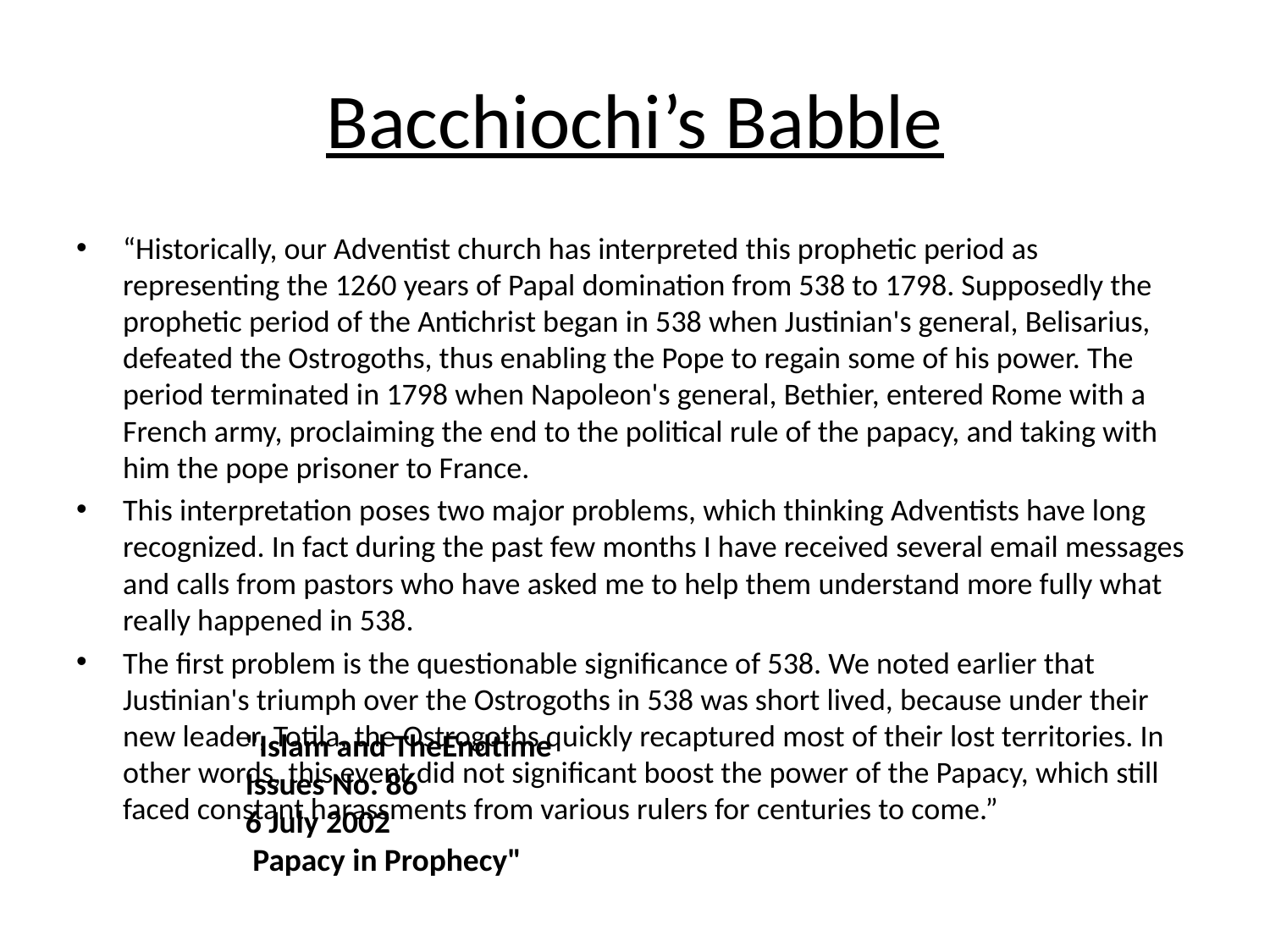

# Bacchiochi’s Babble
“Historically, our Adventist church has interpreted this prophetic period as representing the 1260 years of Papal domination from 538 to 1798. Supposedly the prophetic period of the Antichrist began in 538 when Justinian's general, Belisarius, defeated the Ostrogoths, thus enabling the Pope to regain some of his power. The period terminated in 1798 when Napoleon's general, Bethier, entered Rome with a French army, proclaiming the end to the political rule of the papacy, and taking with him the pope prisoner to France.
This interpretation poses two major problems, which thinking Adventists have long recognized. In fact during the past few months I have received several email messages and calls from pastors who have asked me to help them understand more fully what really happened in 538.
The first problem is the questionable significance of 538. We noted earlier that Justinian's triumph over the Ostrogoths in 538 was short lived, because under their new leader, Totila, the Ostrogoths quickly recaptured most of their lost territories. In other words, this event did not significant boost the power of the Papacy, which still faced constant harassments from various rulers for centuries to come.”
"Islam and TheEndtime Issues No. 86
6 July 2002
 Papacy in Prophecy"